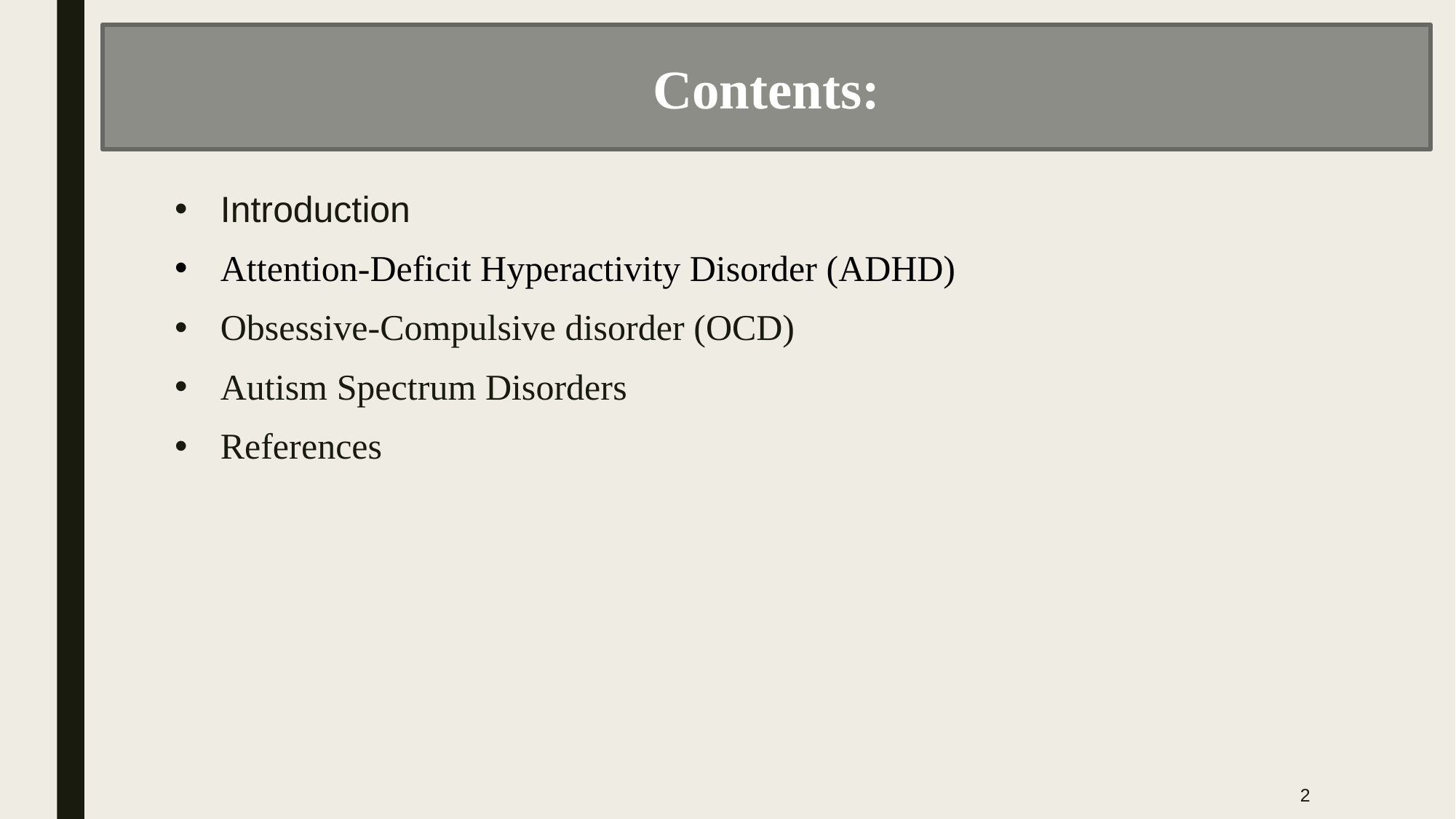

Contents:
Introduction
Attention-Deficit Hyperactivity Disorder (ADHD)
Obsessive-Compulsive disorder (OCD)
Autism Spectrum Disorders
References

2